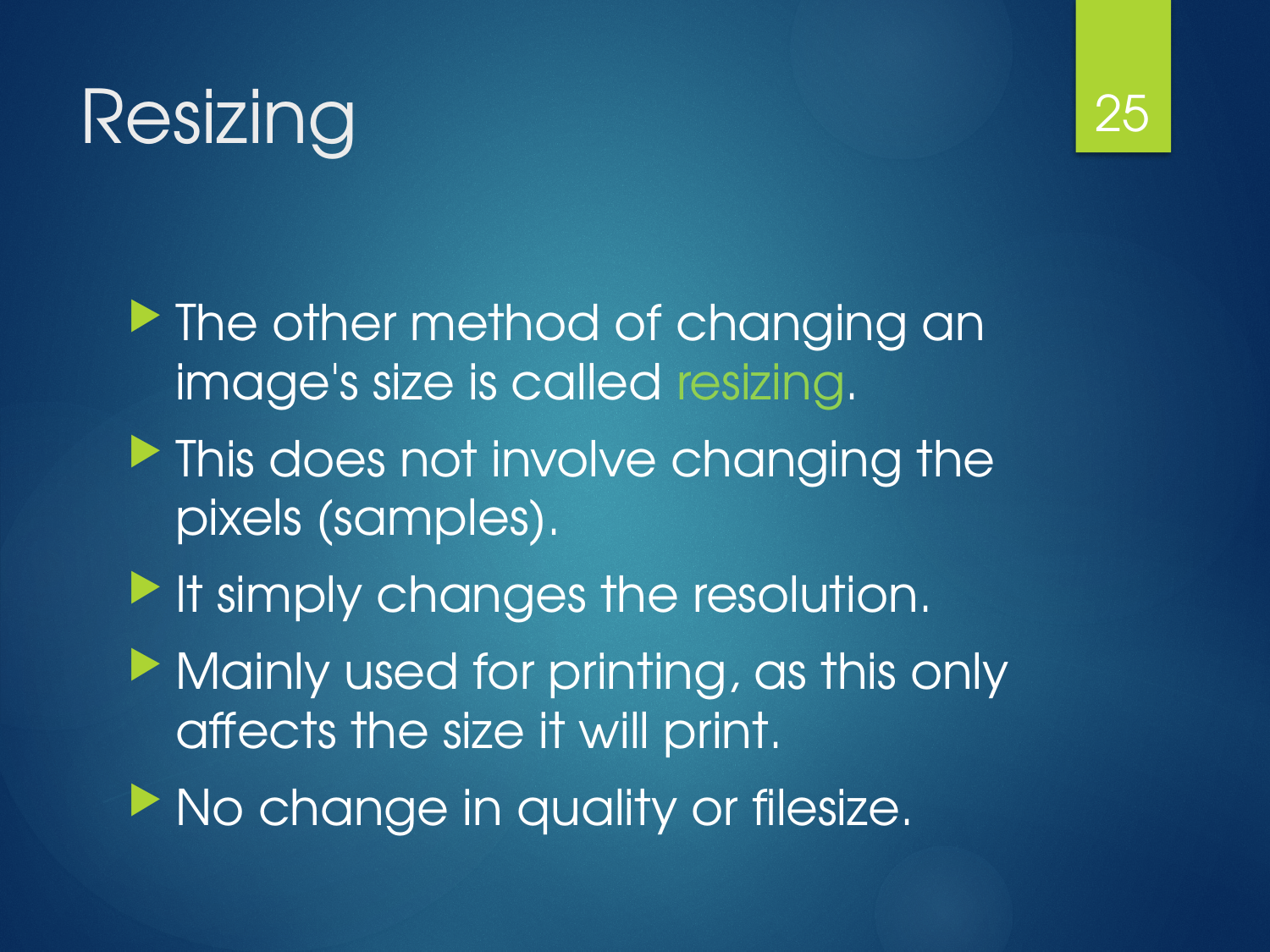

25
# Resizing
The other method of changing an image's size is called resizing.
This does not involve changing the pixels (samples).
It simply changes the resolution.
Mainly used for printing, as this only affects the size it will print.
No change in quality or filesize.